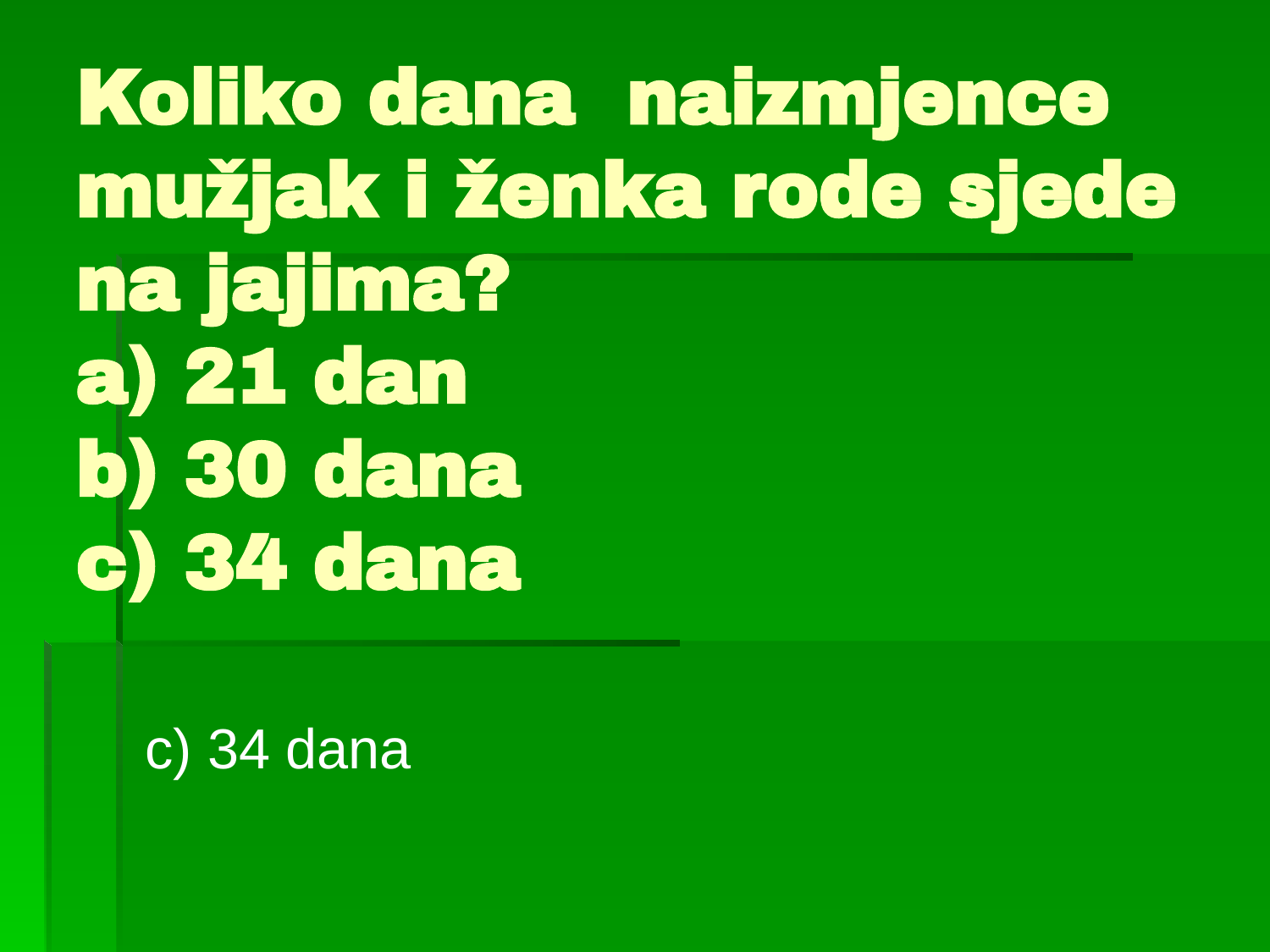

# Koliko dana  naizmjence mužjak i ženka rode sjede na jajima? a) 21 dan b) 30 dana c) 34 dana
 c) 34 dana